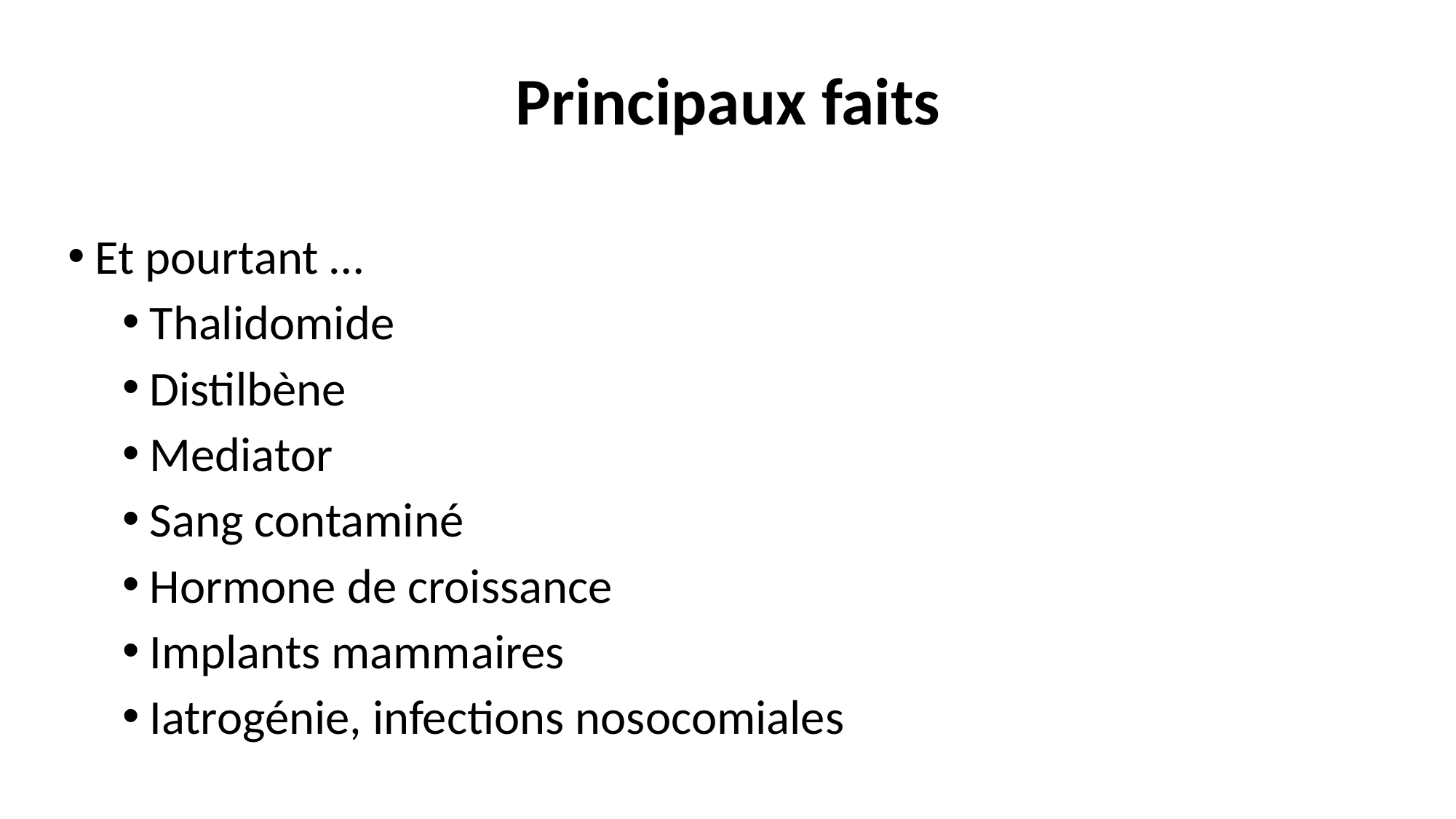

# Principaux faits
Et pourtant …
Thalidomide
Distilbène
Mediator
Sang contaminé
Hormone de croissance
Implants mammaires
Iatrogénie, infections nosocomiales